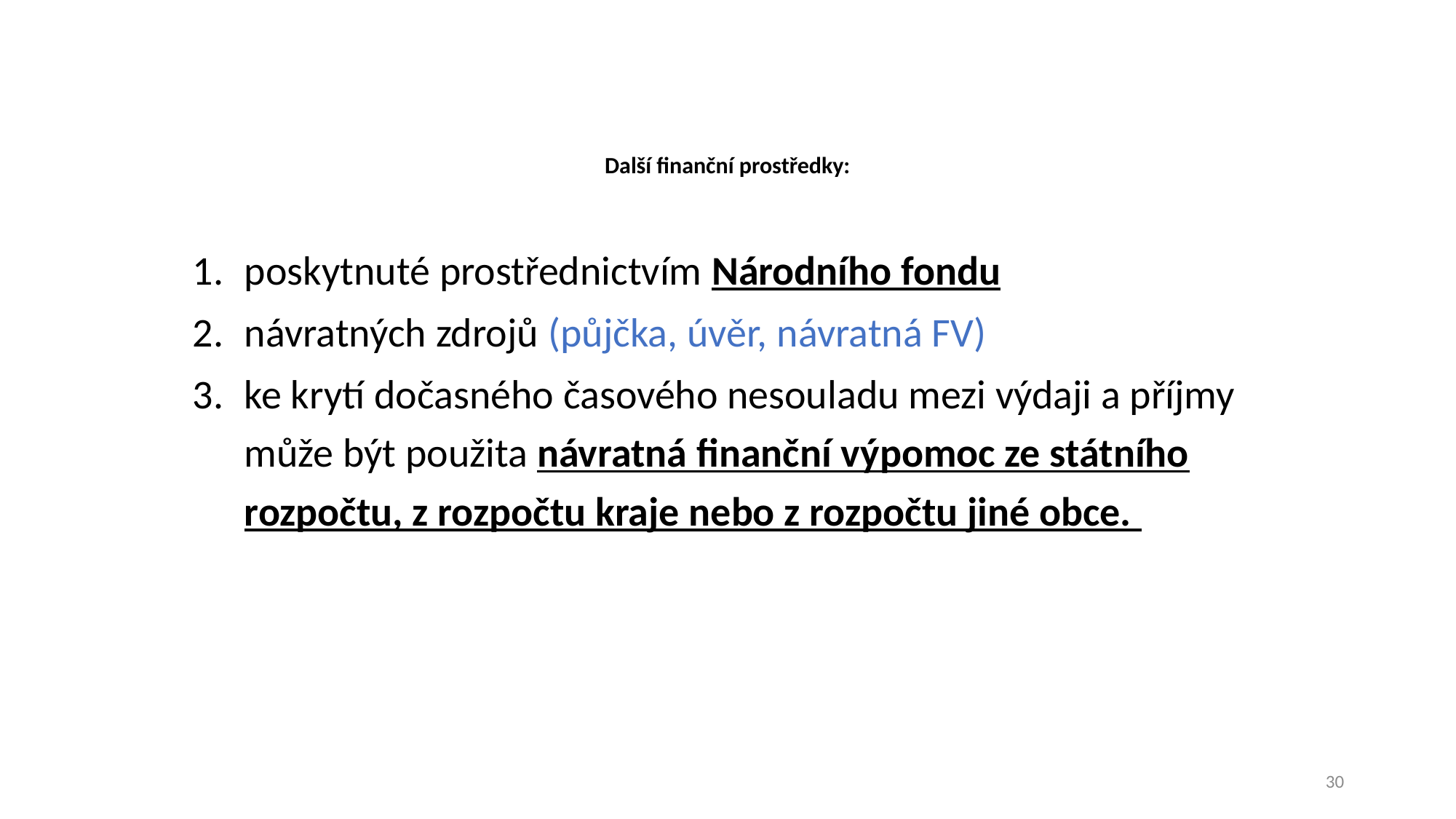

# Další finanční prostředky:

poskytnuté prostřednictvím Národního fondu
návratných zdrojů (půjčka, úvěr, návratná FV)
ke krytí dočasného časového nesouladu mezi výdaji a příjmy může být použita návratná finanční výpomoc ze státního rozpočtu, z rozpočtu kraje nebo z rozpočtu jiné obce.

30